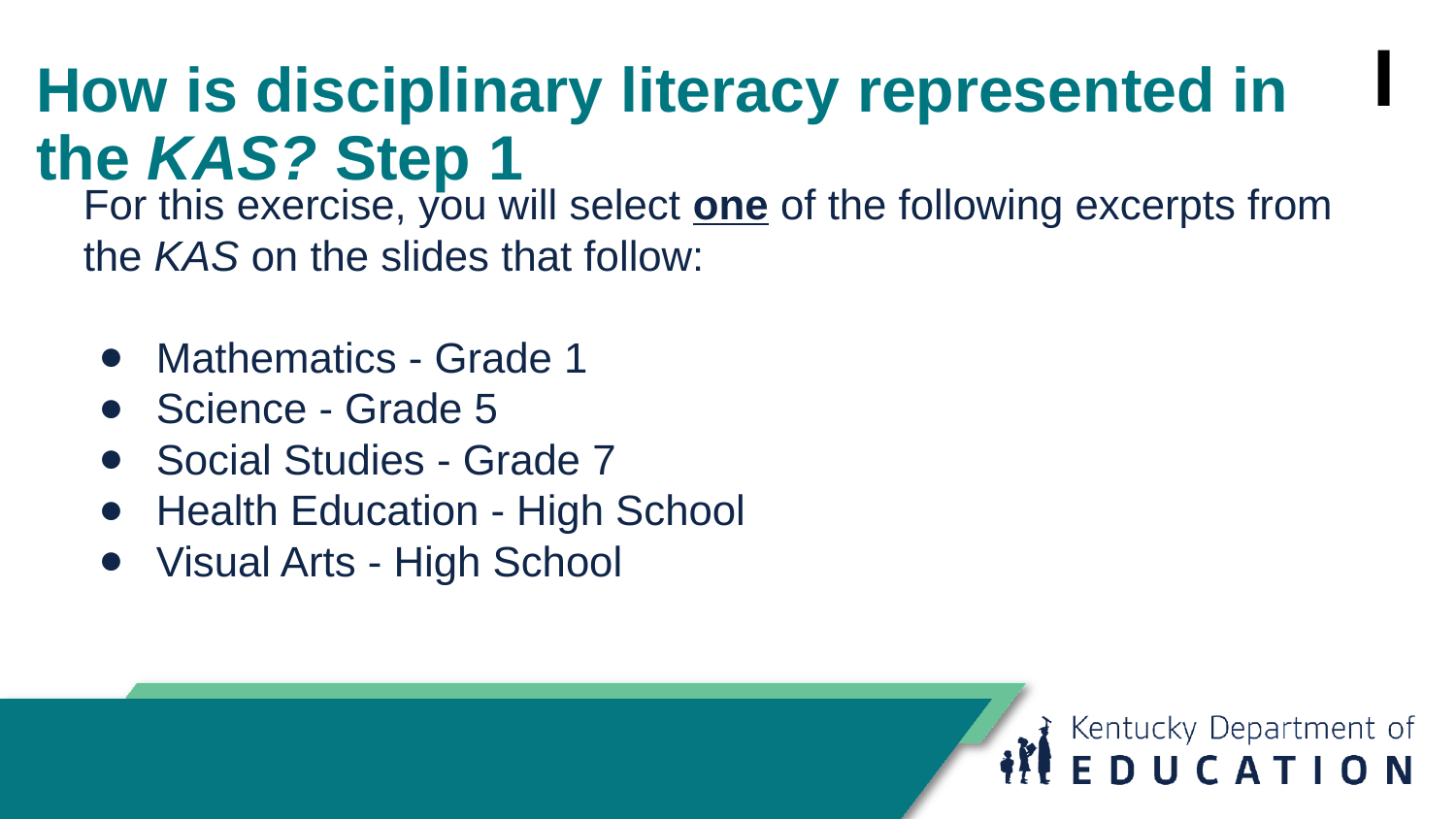

I
# How is disciplinary literacy represented in the KAS? Step 1

For this exercise, you will select one of the following excerpts from the KAS on the slides that follow:

Mathematics - Grade 1
Science - Grade 5
Social Studies - Grade 7
Health Education - High School
Visual Arts - High School